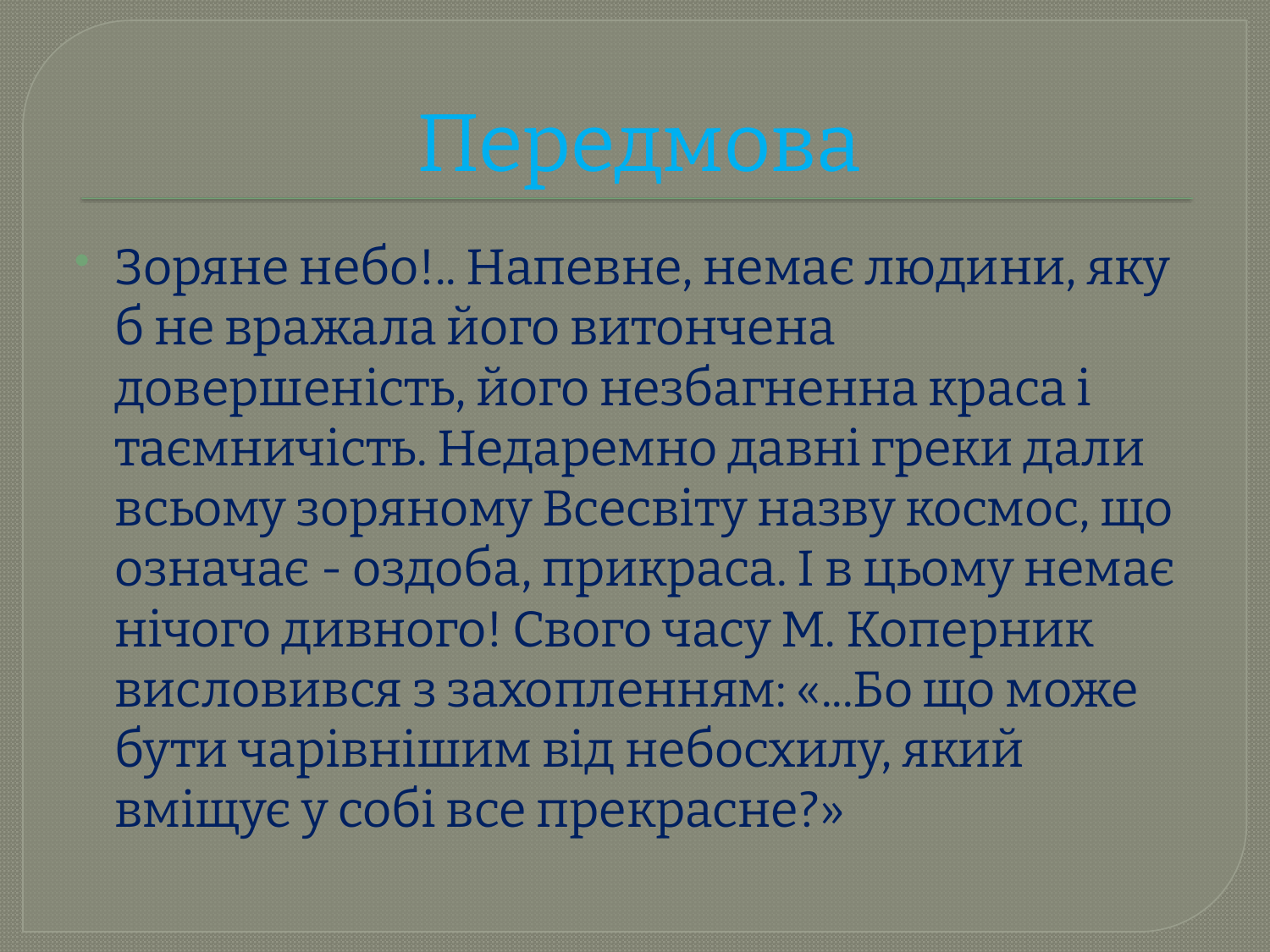

# Передмова
Зоряне небо!.. Напевне, немає людини, яку б не вражала його витончена довершеність, його незбагненна краса і таємничість. Недаремно давні греки дали всьому зоряному Всесвіту назву космос, що означає - оздоба, прикраса. І в цьому немає нічого дивного! Свого часу М. Коперник висловився з захопленням: «...Бо що може бути чарівнішим від небосхилу, який вміщує у собі все прекрасне?»